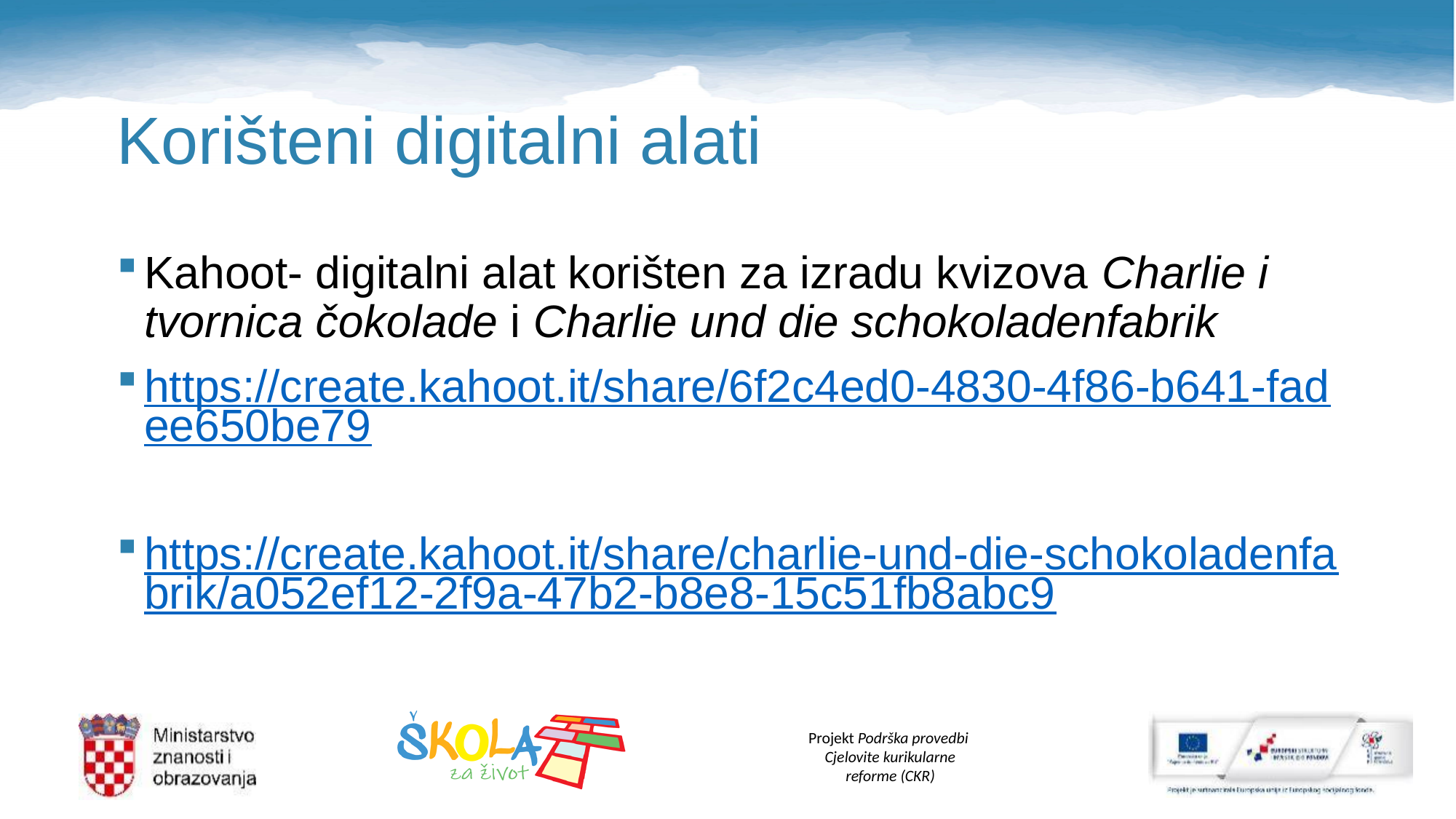

# Korišteni digitalni alati
Kahoot- digitalni alat korišten za izradu kvizova Charlie i tvornica čokolade i Charlie und die schokoladenfabrik
https://create.kahoot.it/share/6f2c4ed0-4830-4f86-b641-fadee650be79

https://create.kahoot.it/share/charlie-und-die-schokoladenfabrik/a052ef12-2f9a-47b2-b8e8-15c51fb8abc9